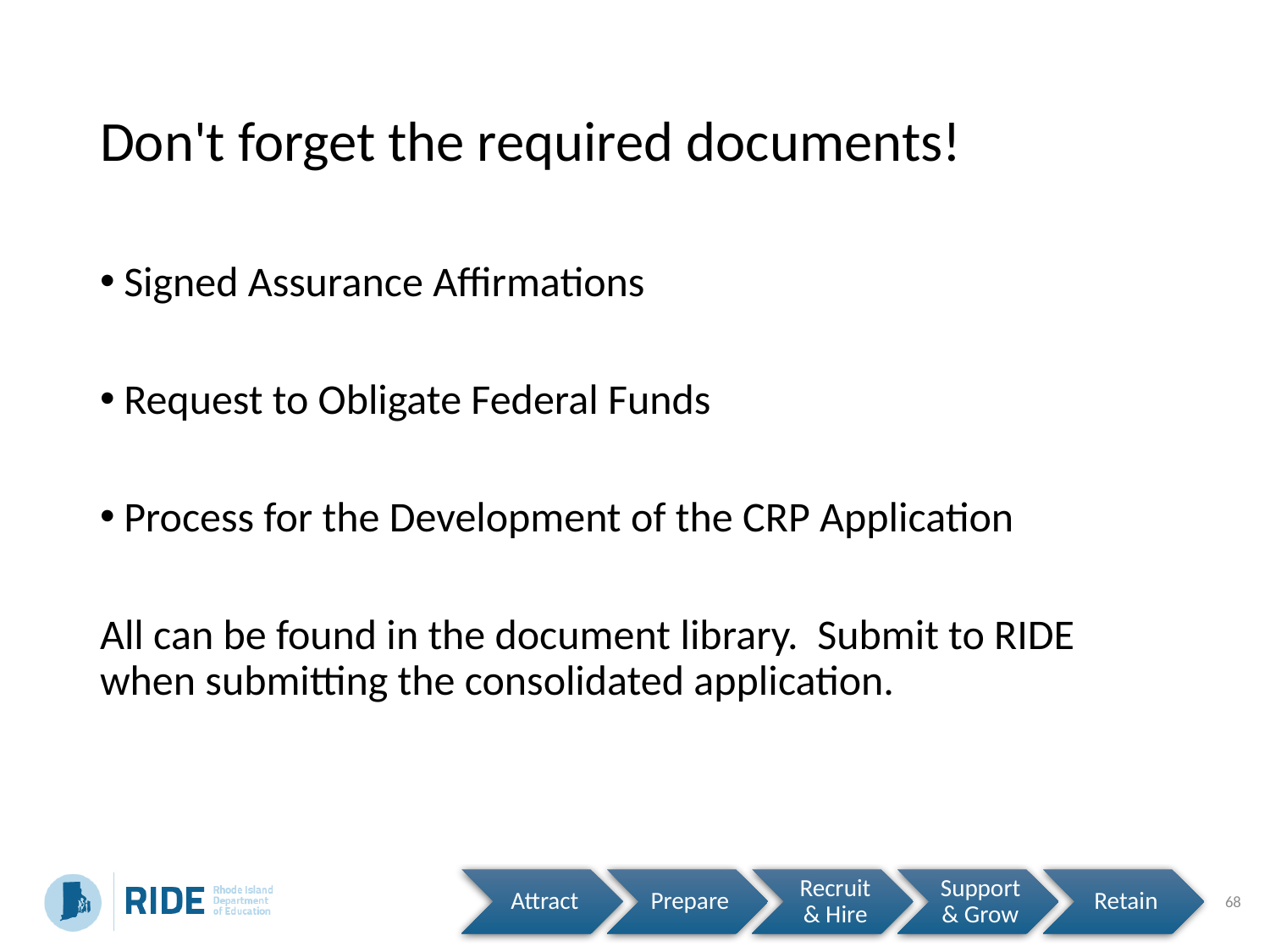

# Don't forget the required documents!
Signed Assurance Affirmations

Request to Obligate Federal Funds

Process for the Development of the CRP Application

All can be found in the document library.  Submit to RIDE when submitting the consolidated application.

68